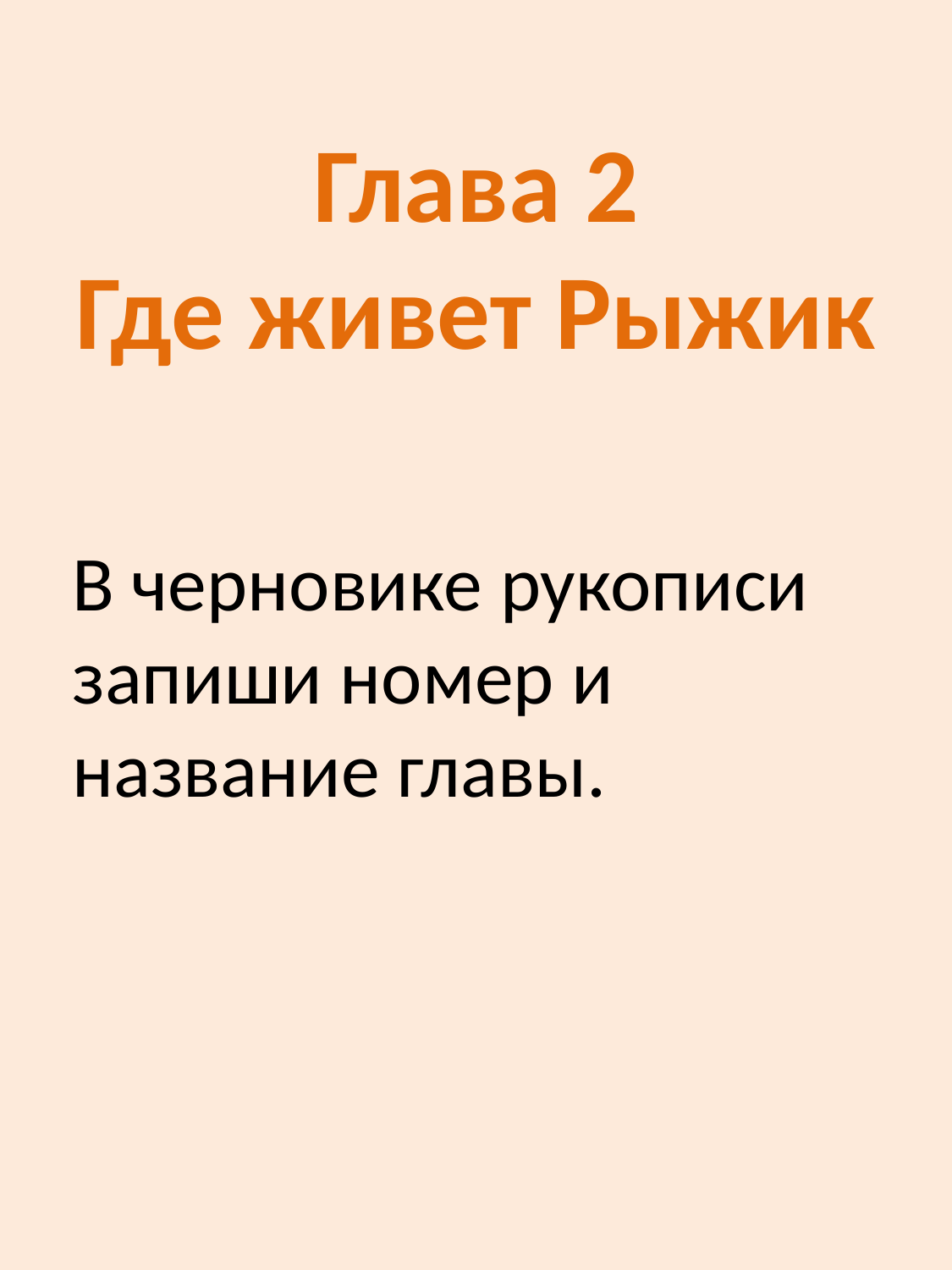

# Глава 2 Где живет Рыжик
В черновике рукописи запиши номер и название главы.